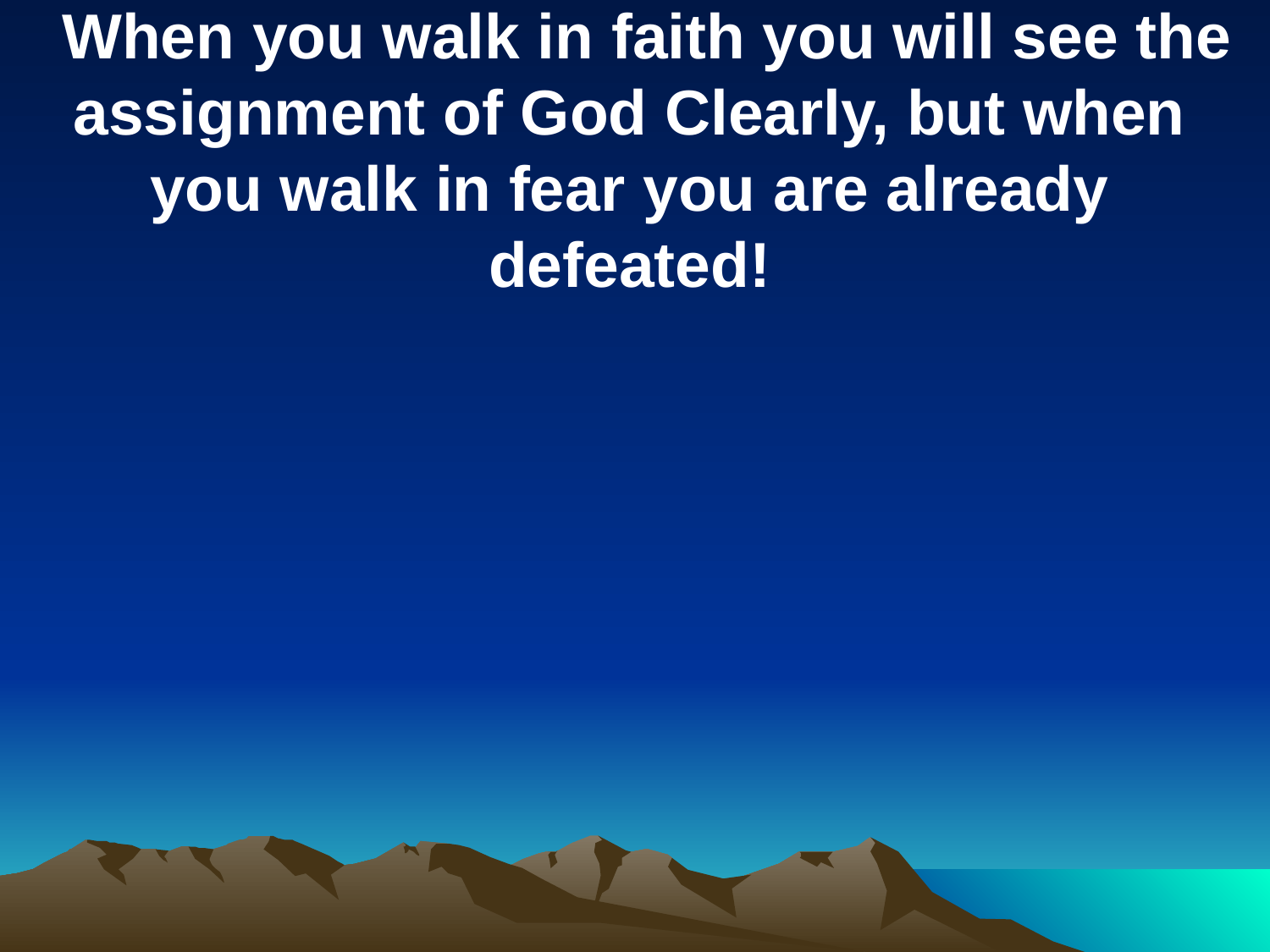

When you walk in faith you will see the assignment of God Clearly, but when you walk in fear you are already defeated!